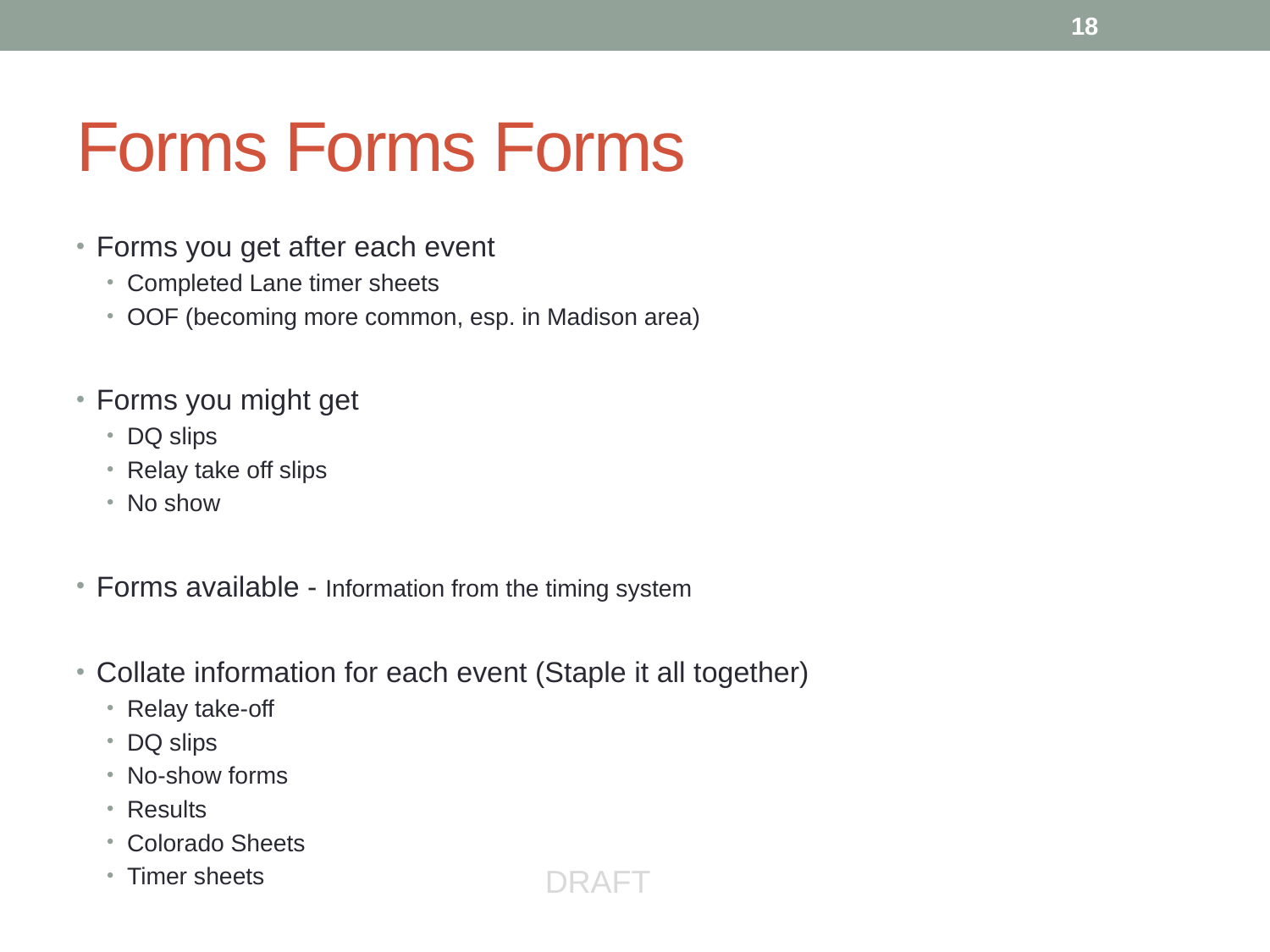

18
# Forms Forms Forms
Forms you get after each event
Completed Lane timer sheets
OOF (becoming more common, esp. in Madison area)

Forms you might get
DQ slips
Relay take off slips
No show

Forms available - Information from the timing system

Collate information for each event (Staple it all together)
Relay take-off
DQ slips
No-show forms
Results
Colorado Sheets
Timer sheets